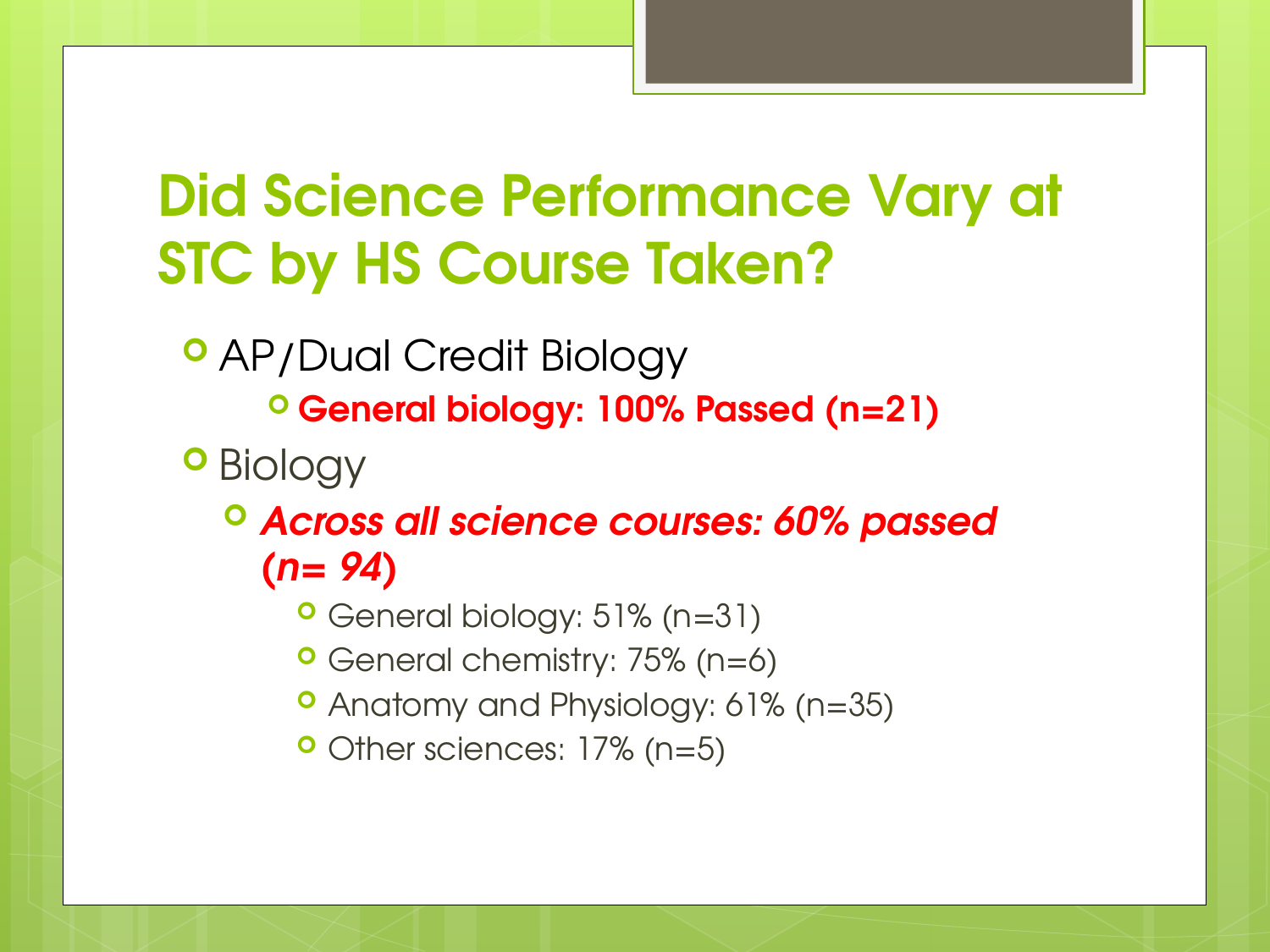

# Did Science Performance Vary at STC by HS Course Taken?
AP/Dual Credit Biology
General biology: 100% Passed (n=21)
Biology
Across all science courses: 60% passed (n= 94)
General biology: 51% (n=31)
General chemistry: 75% (n=6)
Anatomy and Physiology: 61% (n=35)
Other sciences: 17% (n=5)